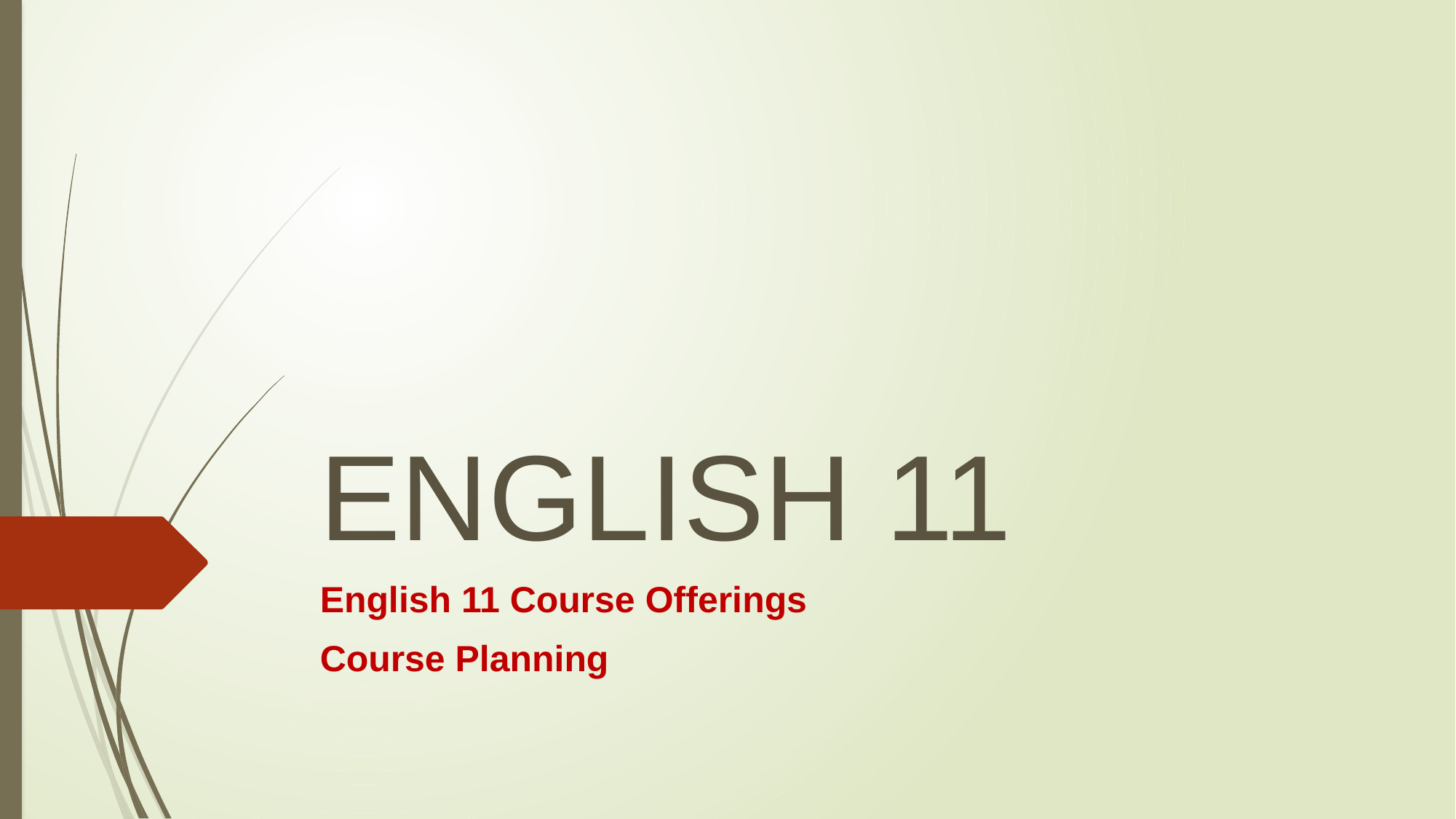

# ENGLISH 11
English 11 Course Offerings
Course Planning